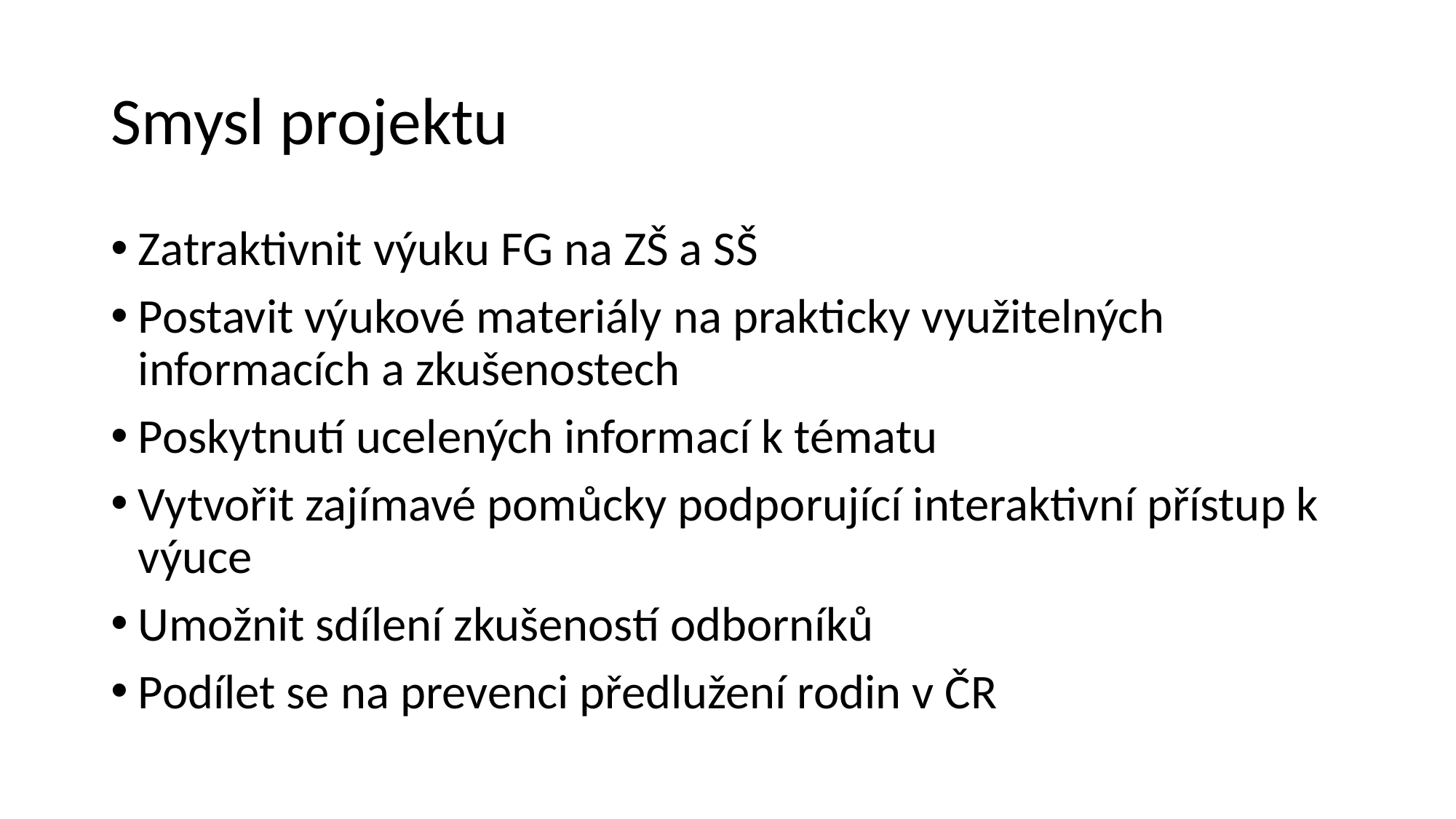

# Smysl projektu
Zatraktivnit výuku FG na ZŠ a SŠ
Postavit výukové materiály na prakticky využitelných informacích a zkušenostech
Poskytnutí ucelených informací k tématu
Vytvořit zajímavé pomůcky podporující interaktivní přístup k výuce
Umožnit sdílení zkušeností odborníků
Podílet se na prevenci předlužení rodin v ČR